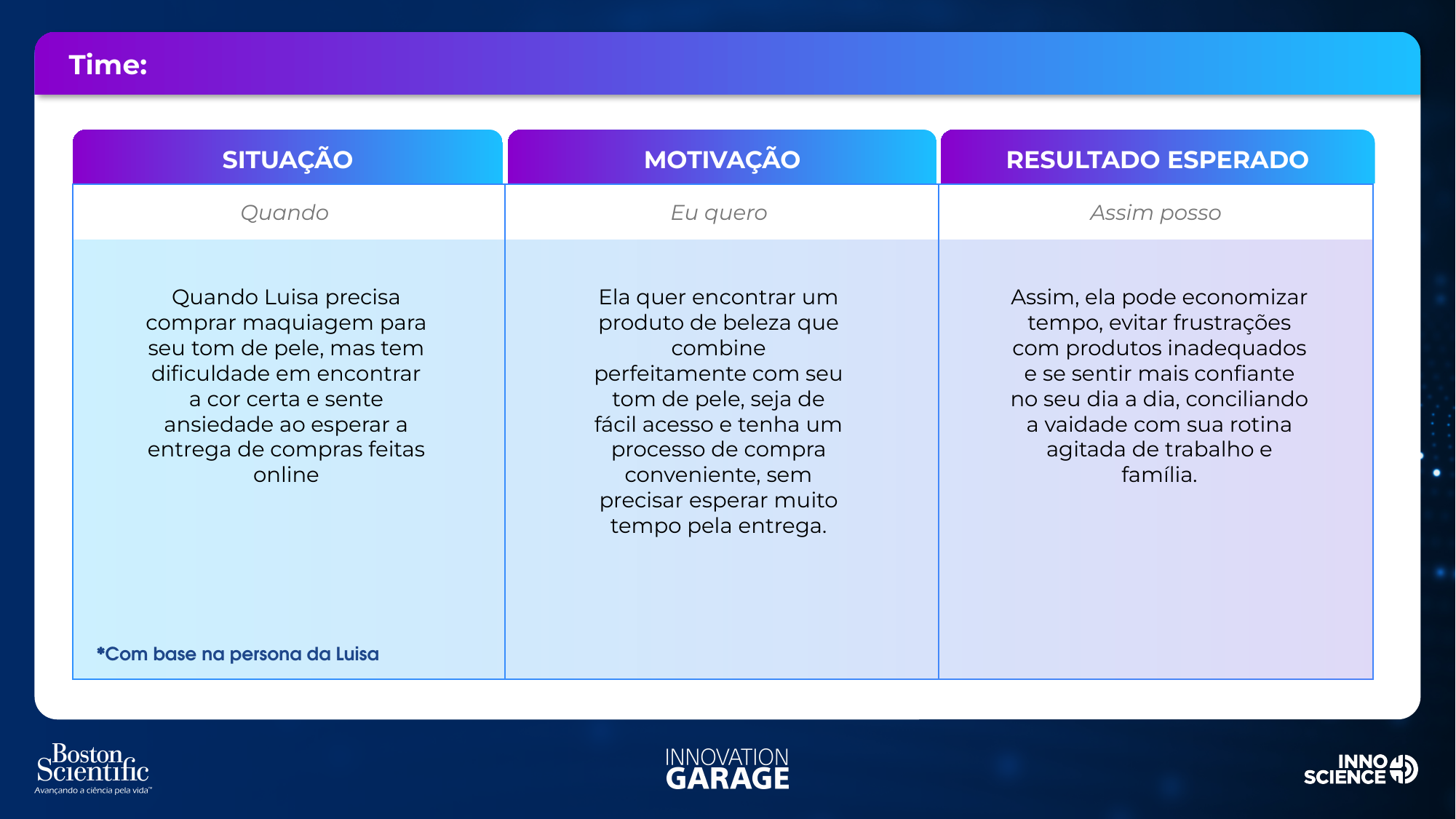

Time:
SITUAÇÃO
MOTIVAÇÃO
RESULTADO ESPERADO

Quando
Eu quero
Assim posso

Quando Luisa precisa comprar maquiagem para seu tom de pele, mas tem dificuldade em encontrar a cor certa e sente ansiedade ao esperar a entrega de compras feitas online
Ela quer encontrar um produto de beleza que combine perfeitamente com seu tom de pele, seja de fácil acesso e tenha um processo de compra conveniente, sem precisar esperar muito tempo pela entrega.
Assim, ela pode economizar tempo, evitar frustrações com produtos inadequados e se sentir mais confiante no seu dia a dia, conciliando a vaidade com sua rotina agitada de trabalho e família.

*Com base na persona da Luisa